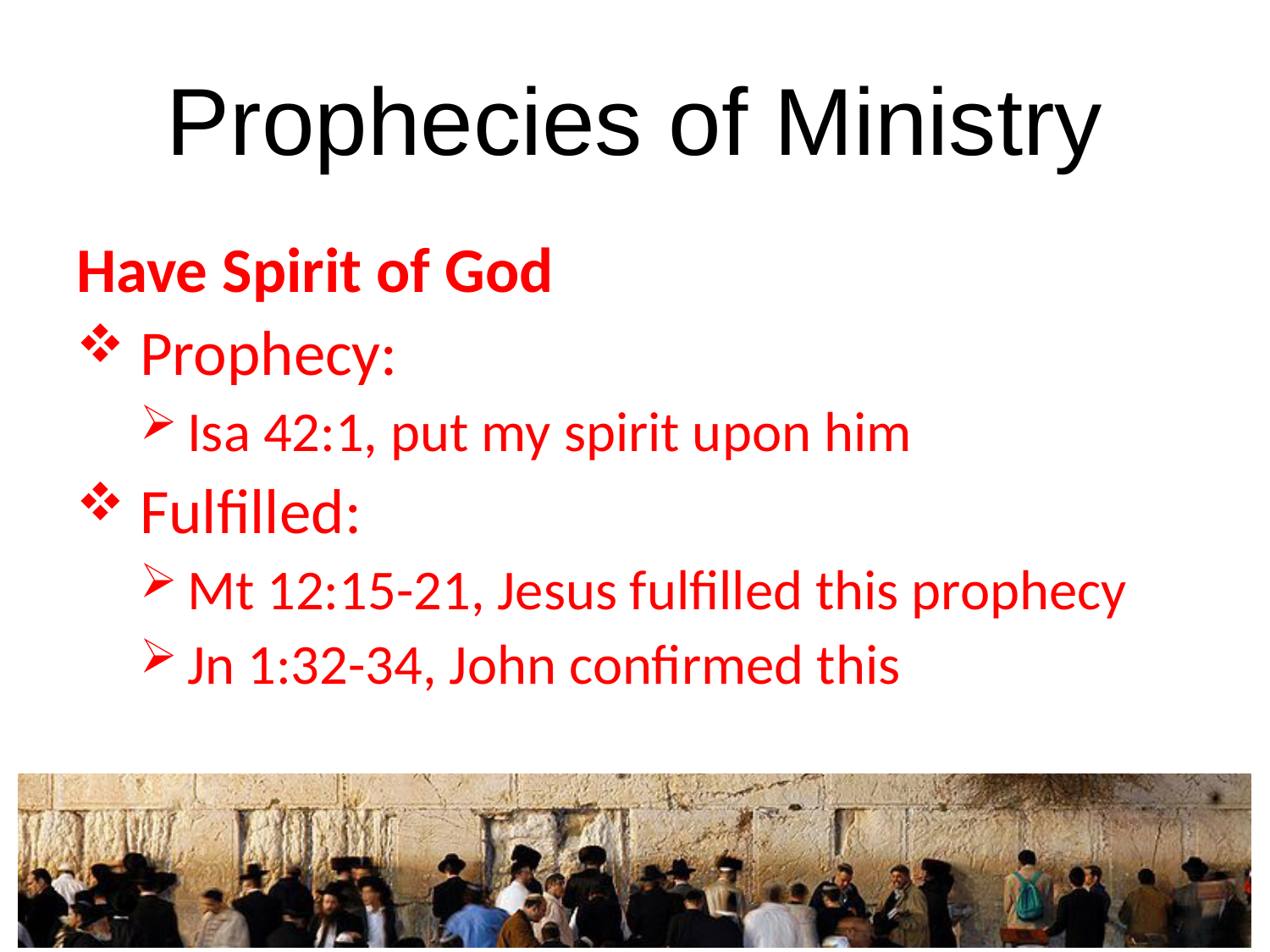

# Prophecies of Ministry
Have Spirit of God
Prophecy:
Isa 42:1, put my spirit upon him
Fulfilled:
Mt 12:15-21, Jesus fulfilled this prophecy
Jn 1:32-34, John confirmed this